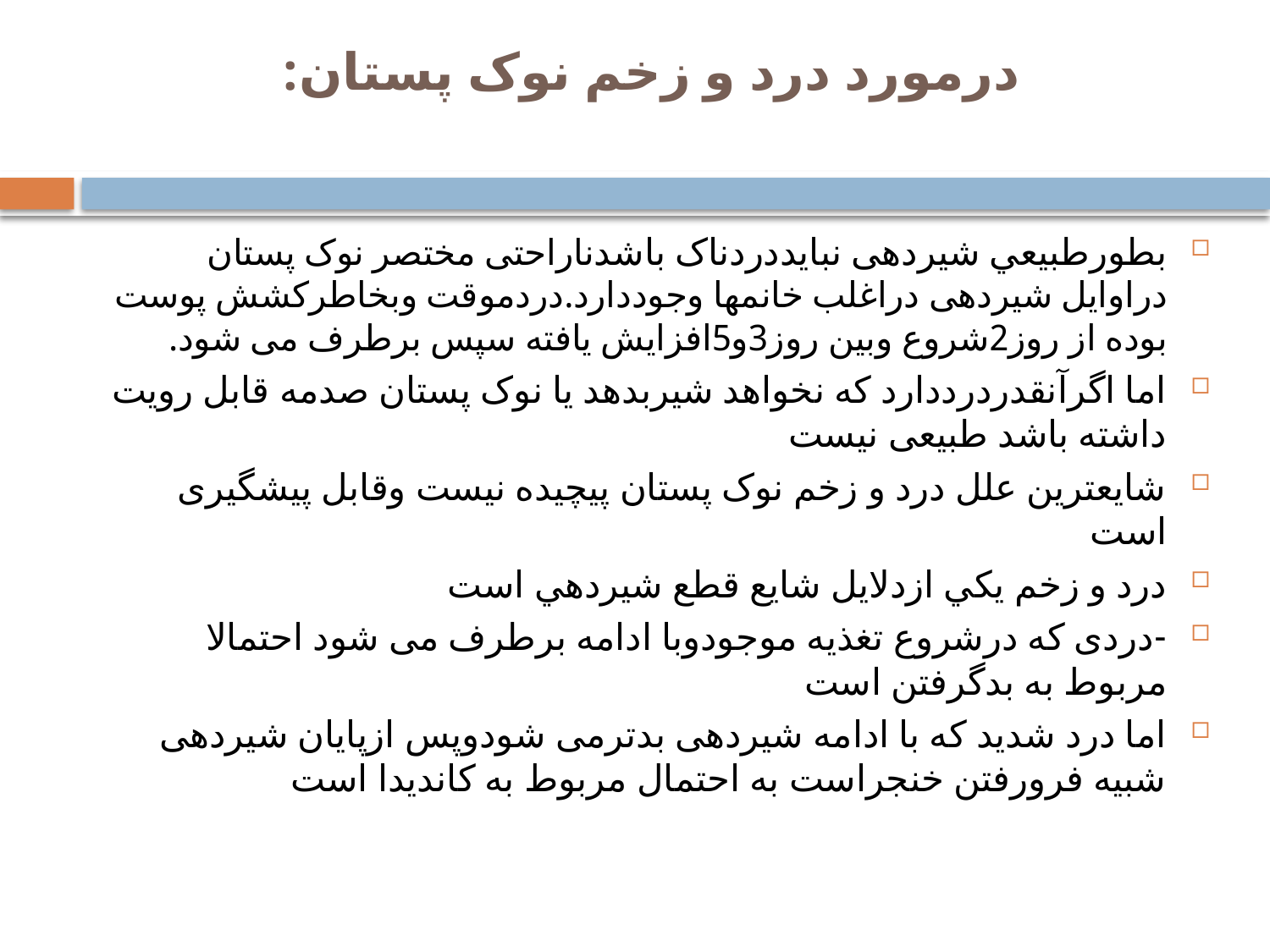

# درمورد درد و زخم نوک پستان:
بطورطبيعي شیردهی نبایددردناک باشدناراحتی مختصر نوک پستان دراوایل شیردهی دراغلب خانمها وجوددارد.دردموقت وبخاطرکشش پوست بوده از روز2شروع وبین روز3و5افزایش یافته سپس برطرف می شود.
اما اگرآنقدردرددارد که نخواهد شیربدهد یا نوک پستان صدمه قابل رویت داشته باشد طبیعی نیست
شایعترین علل درد و زخم نوک پستان پیچیده نيست وقابل پیشگیری است
درد و زخم يكي ازدلايل شايع قطع شيردهي است
-دردی که درشروع تغذیه موجودوبا ادامه برطرف می شود احتمالا مربوط به بدگرفتن است
اما درد شدید که با ادامه شیردهی بدترمی شودوپس ازپایان شیردهی شبیه فرورفتن خنجراست به احتمال مربوط به کاندیدا است